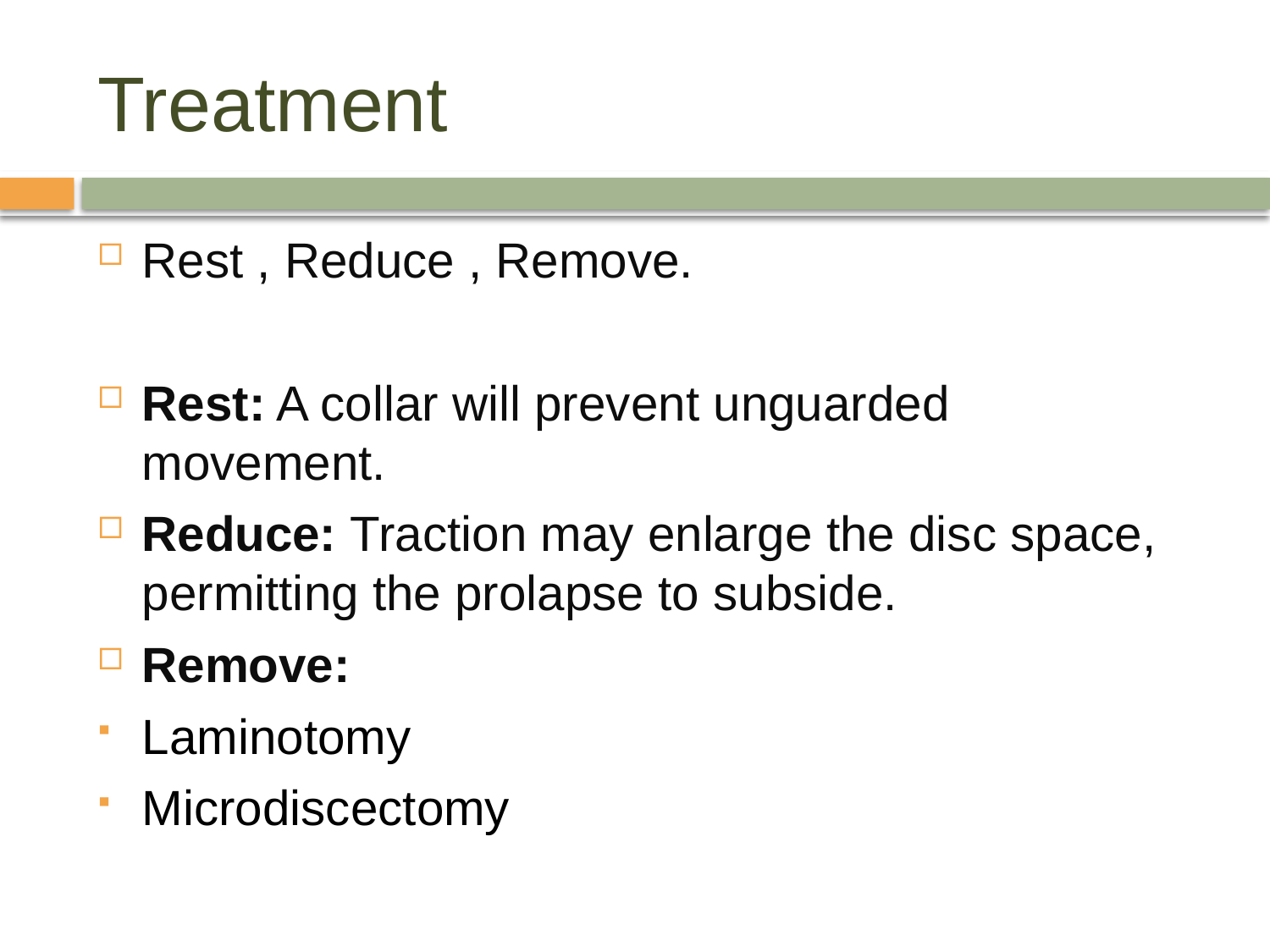

# Treatment
Rest , Reduce , Remove.

Rest: A collar will prevent unguarded movement.
Reduce: Traction may enlarge the disc space, permitting the prolapse to subside.
Remove:
Laminotomy
Microdiscectomy